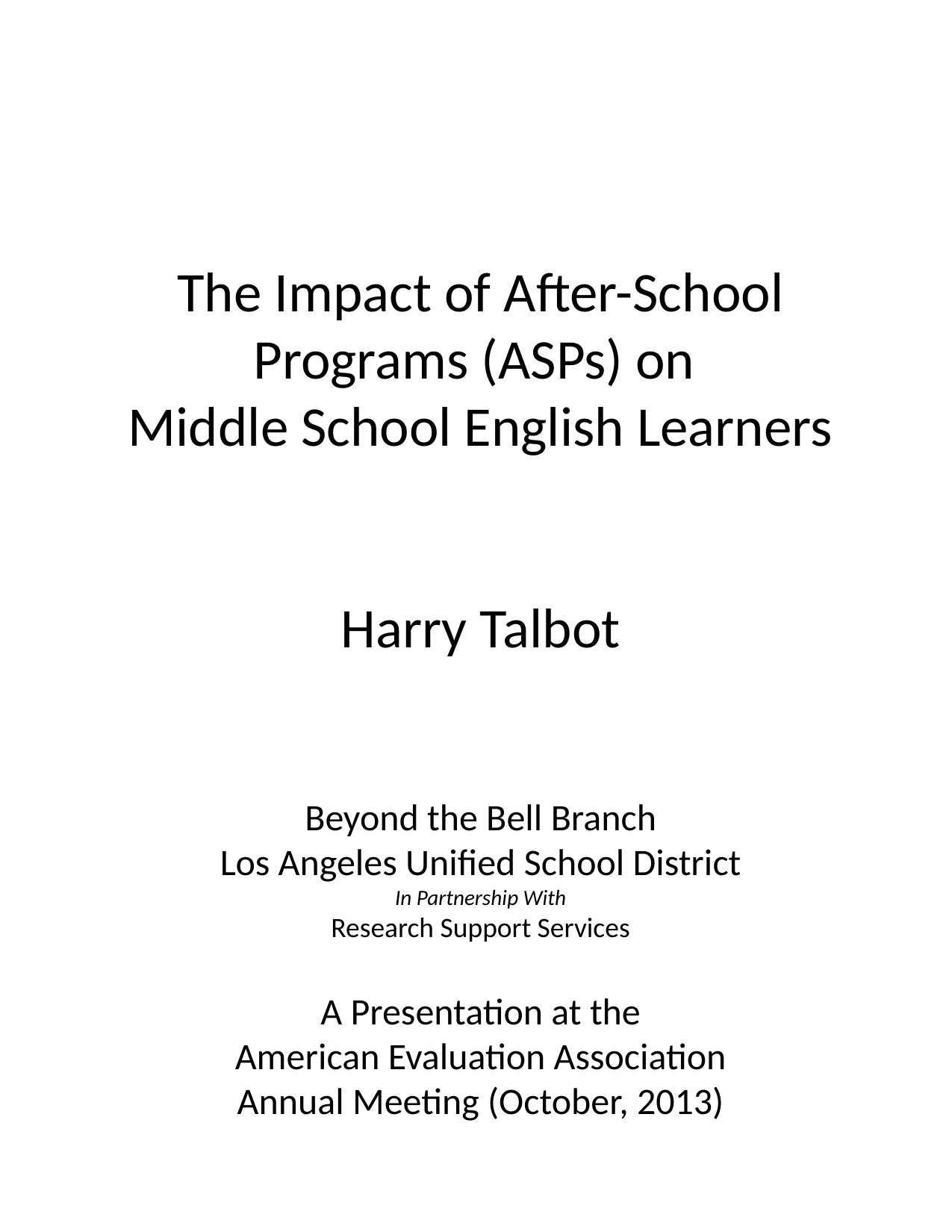

The Impact of After-School Programs (ASPs) on
Middle School English Learners

Harry Talbot

Beyond the Bell Branch
Los Angeles Unified School District
In Partnership With
Research Support Services

A Presentation at the
American Evaluation Association
Annual Meeting (October, 2013)